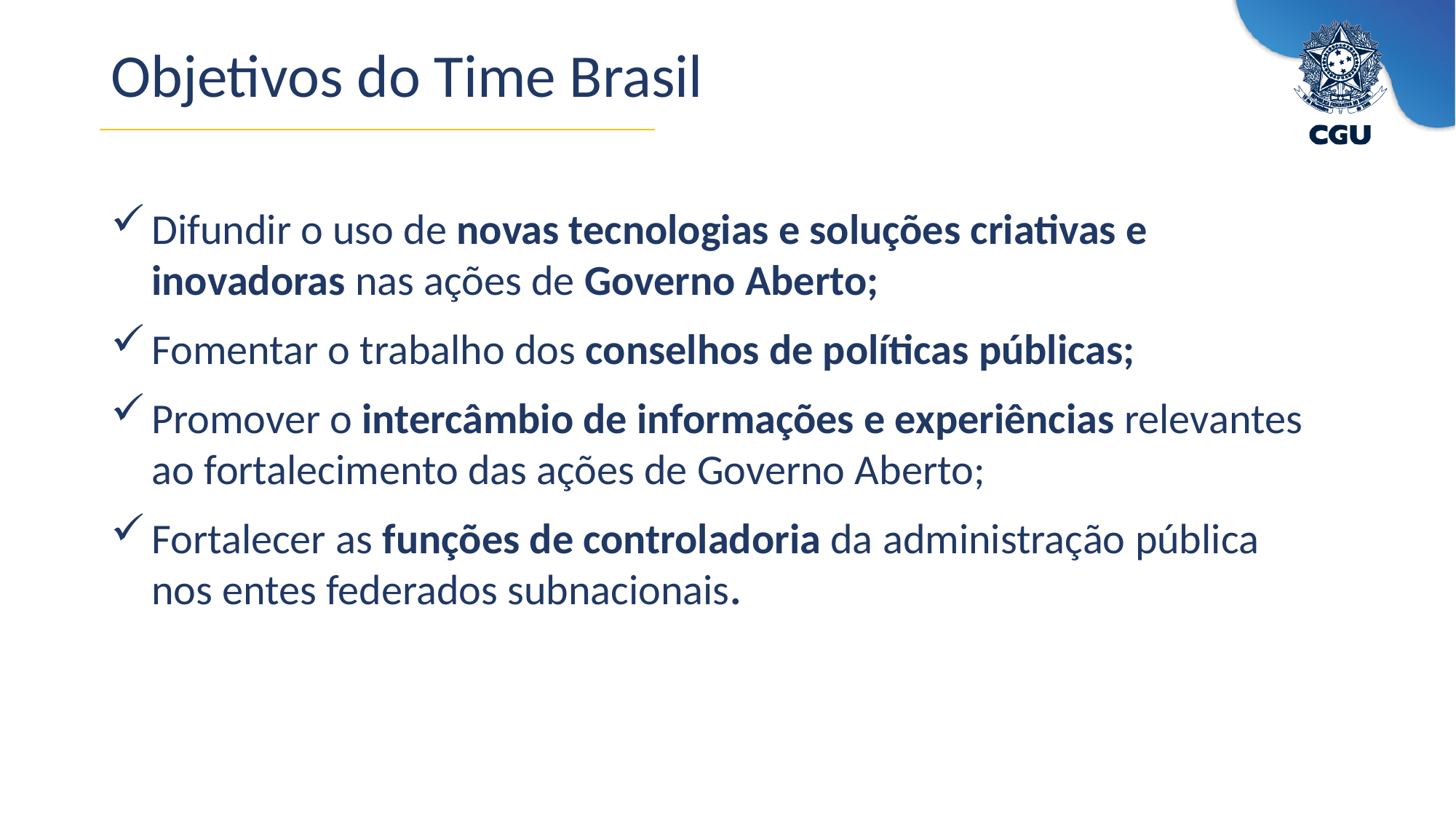

# Objetivos do Time Brasil
Difundir o uso de novas tecnologias e soluções criativas e inovadoras nas ações de Governo Aberto;
Fomentar o trabalho dos conselhos de políticas públicas;
Promover o intercâmbio de informações e experiências relevantes ao fortalecimento das ações de Governo Aberto;
Fortalecer as funções de controladoria da administração pública nos entes federados subnacionais.